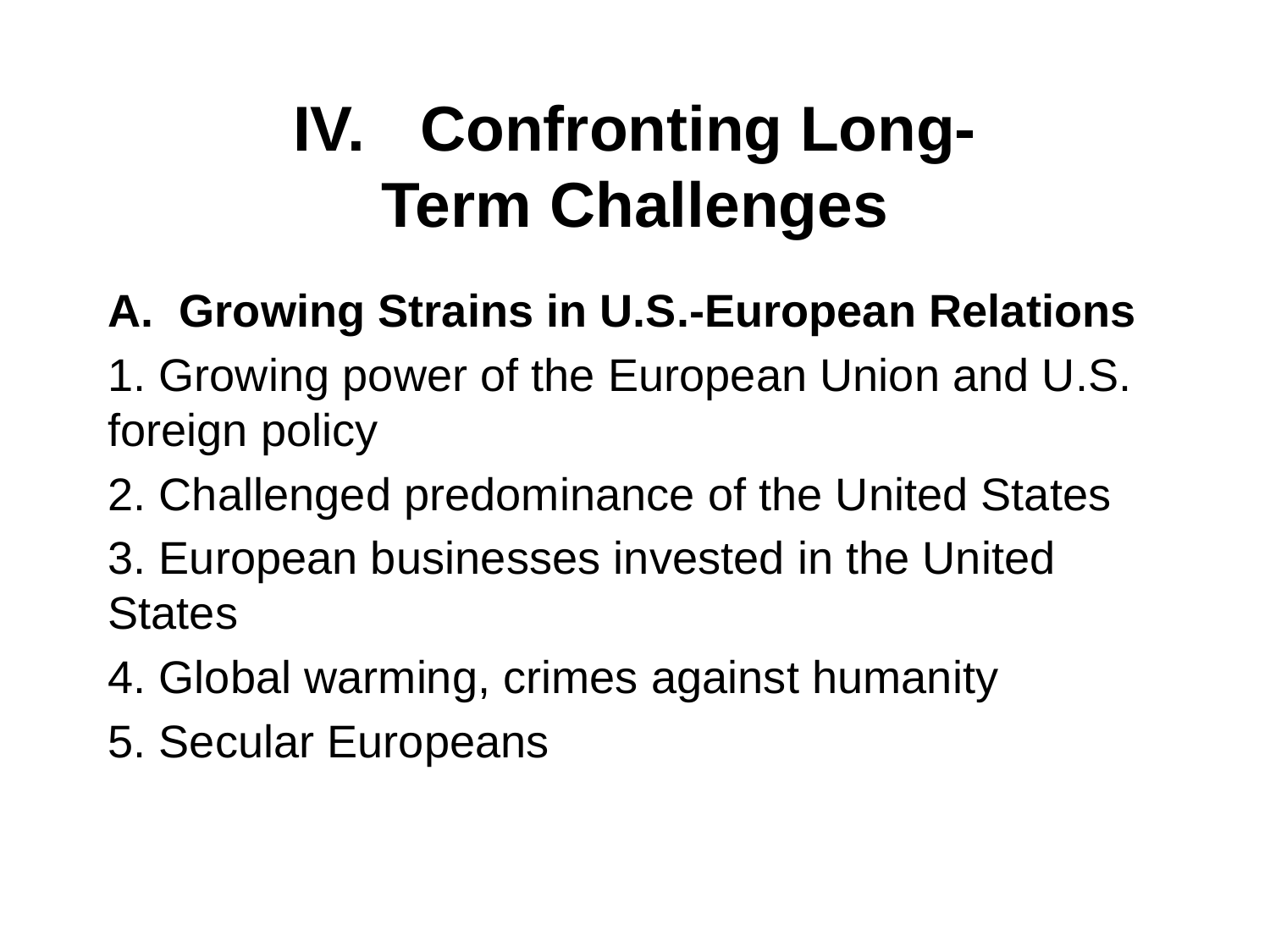

# IV. 	Confronting Long- Term Challenges
Growing Strains in U.S.-European Relations
1. Growing power of the European Union and U.S. foreign policy
2. Challenged predominance of the United States
3. European businesses invested in the United States
4. Global warming, crimes against humanity
5. Secular Europeans